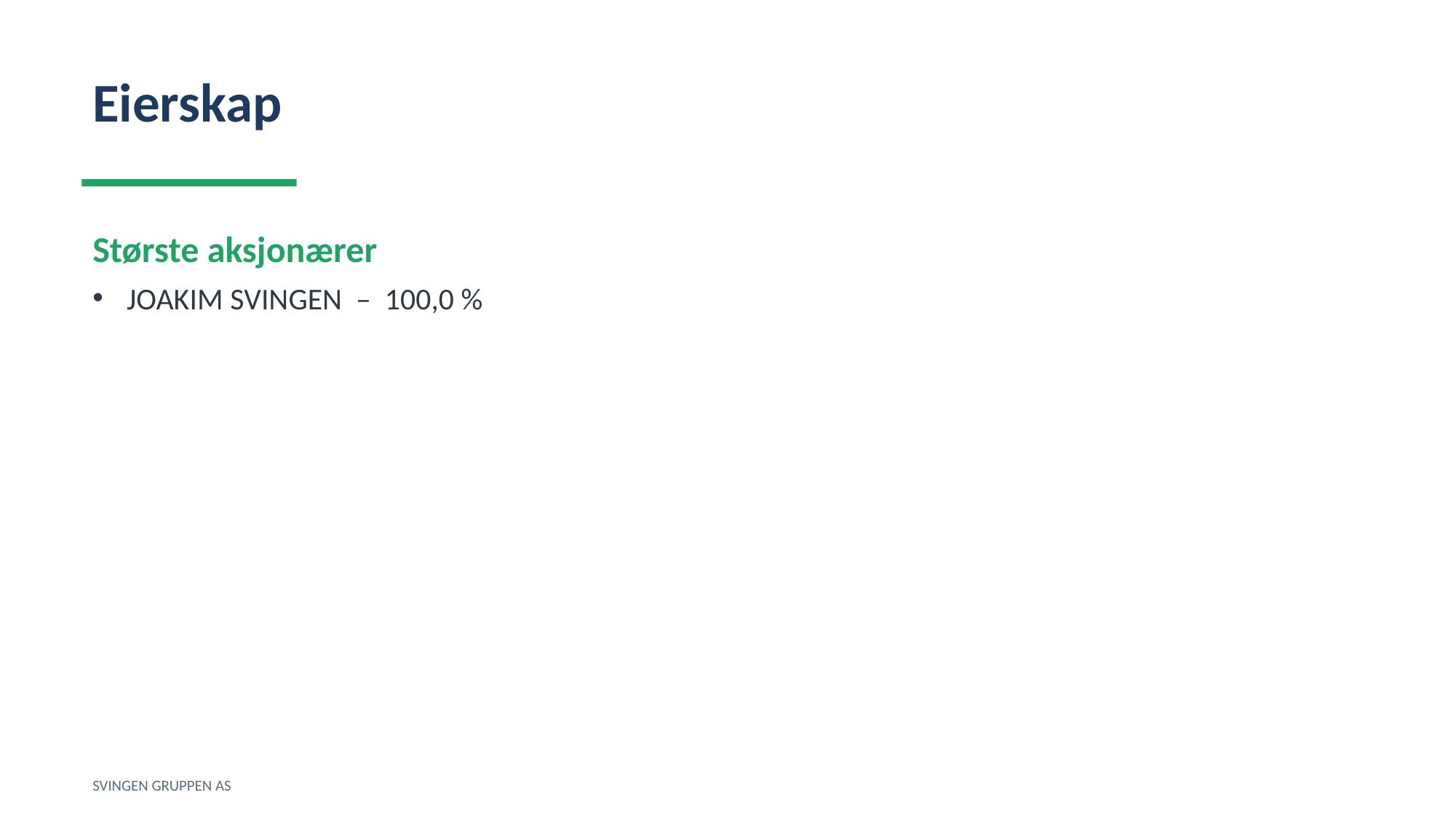

Eierskap

Største aksjonærer
JOAKIM SVINGEN  –  100,0 %
SVINGEN GRUPPEN AS